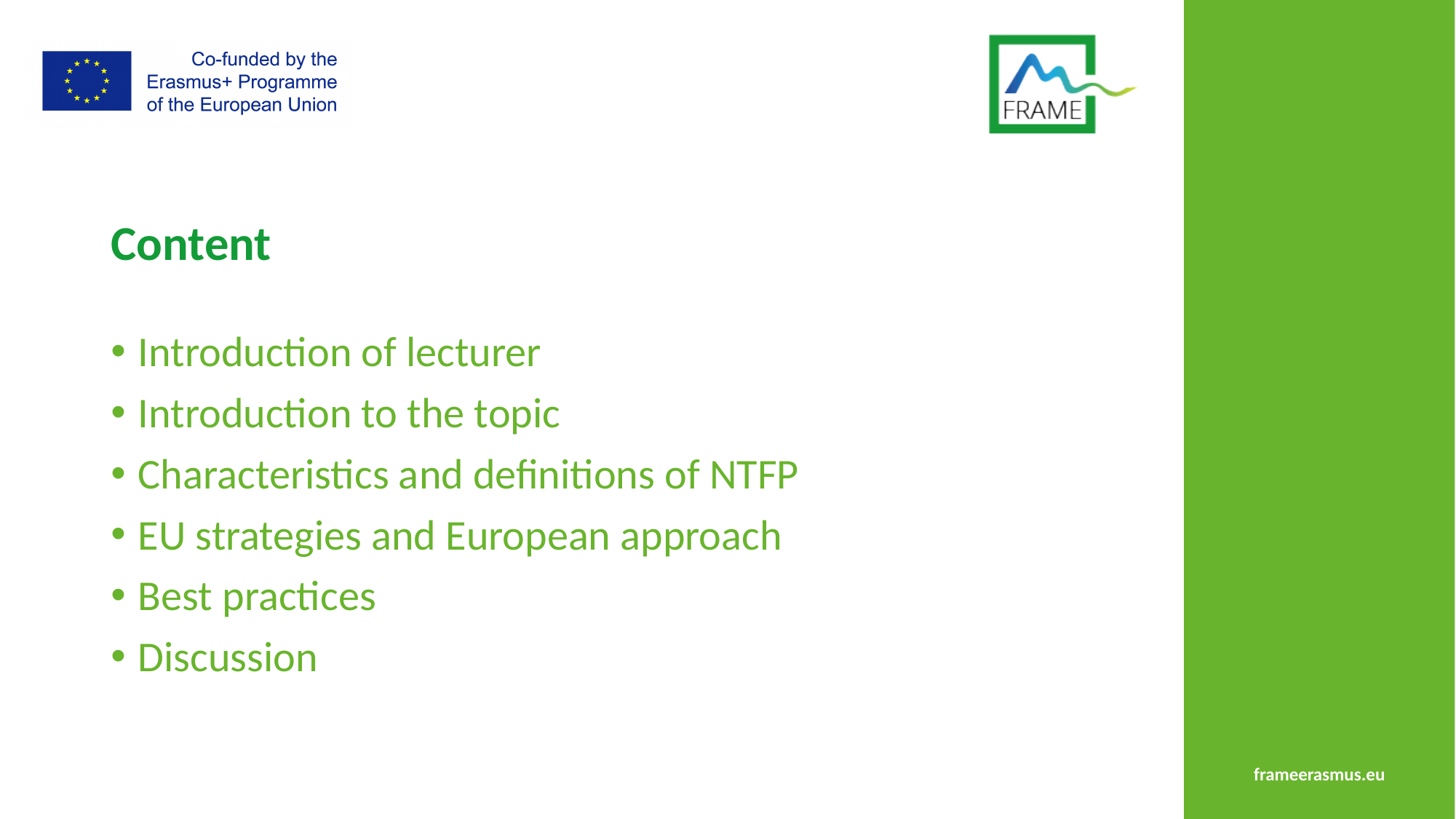

# Content
Introduction of lecturer
Introduction to the topic
Characteristics and definitions of NTFP
EU strategies and European approach
Best practices
Discussion